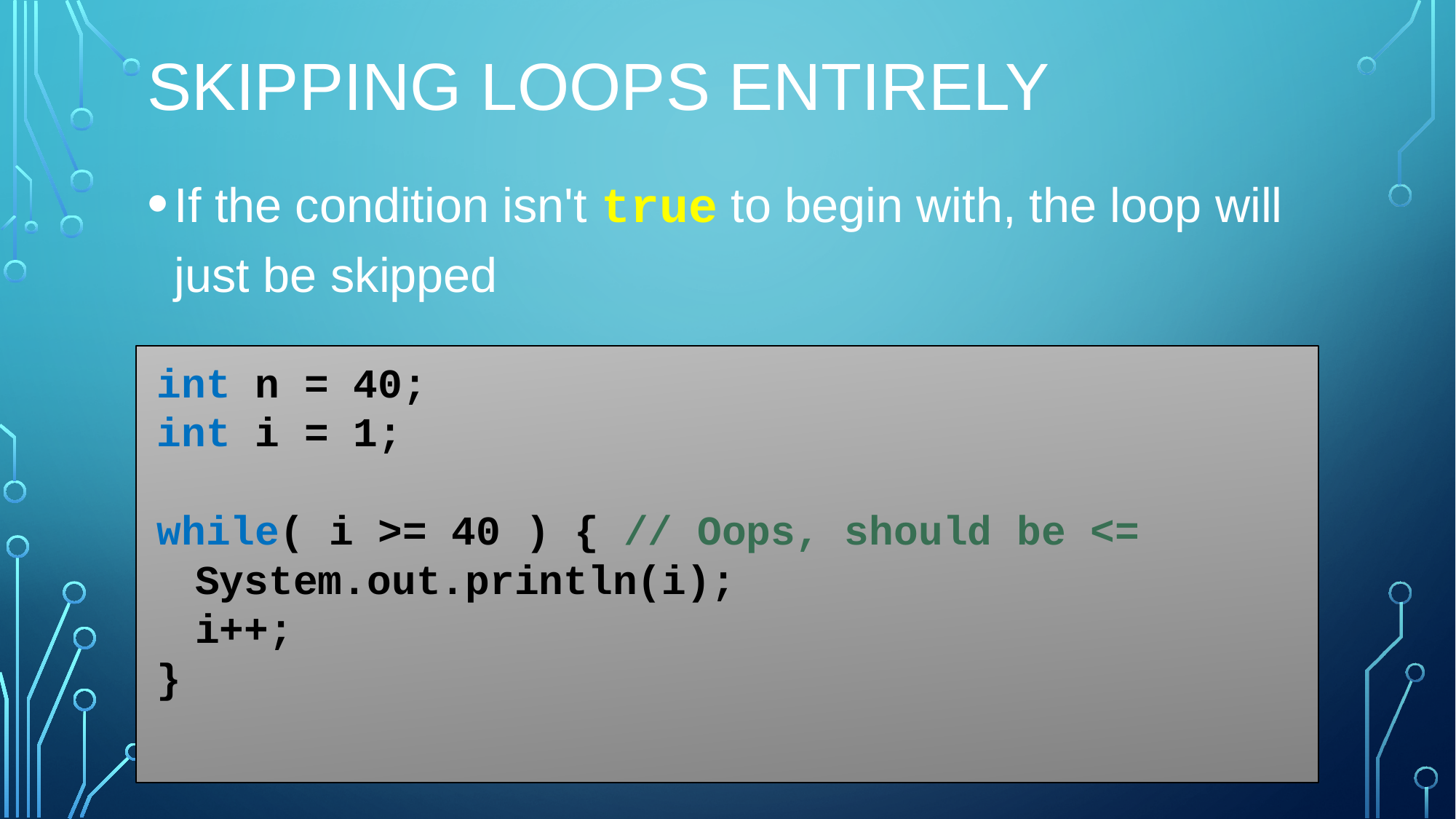

# Skipping loops entirely
If the condition isn't true to begin with, the loop will just be skipped
int n = 40;
int i = 1;

while( i >= 40 ) { // Oops, should be <=
	System.out.println(i);
	i++;
}